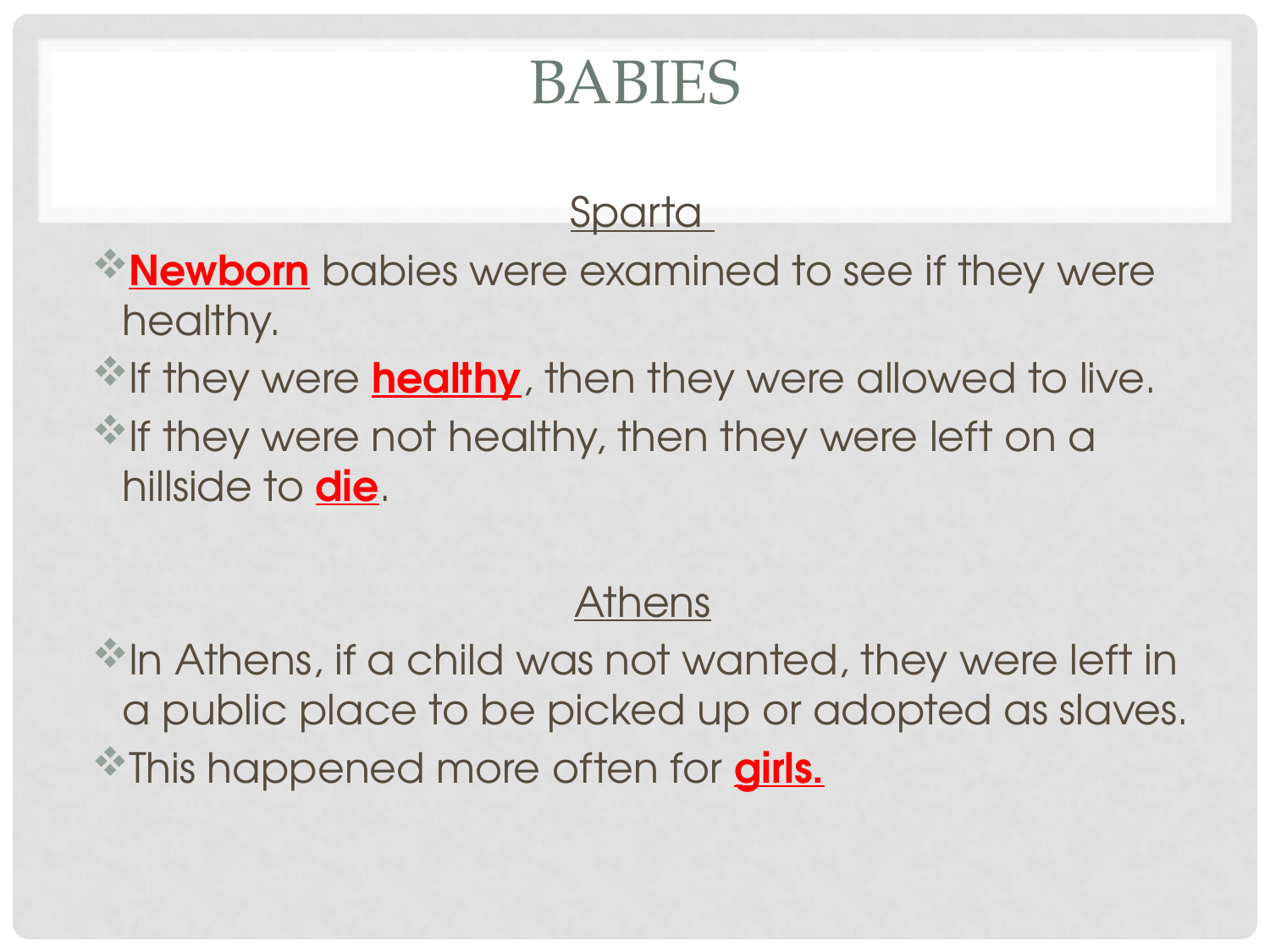

# Babies
Sparta
Newborn babies were examined to see if they were healthy.
If they were healthy, then they were allowed to live.
If they were not healthy, then they were left on a hillside to die.

Athens
In Athens, if a child was not wanted, they were left in a public place to be picked up or adopted as slaves.
This happened more often for girls.